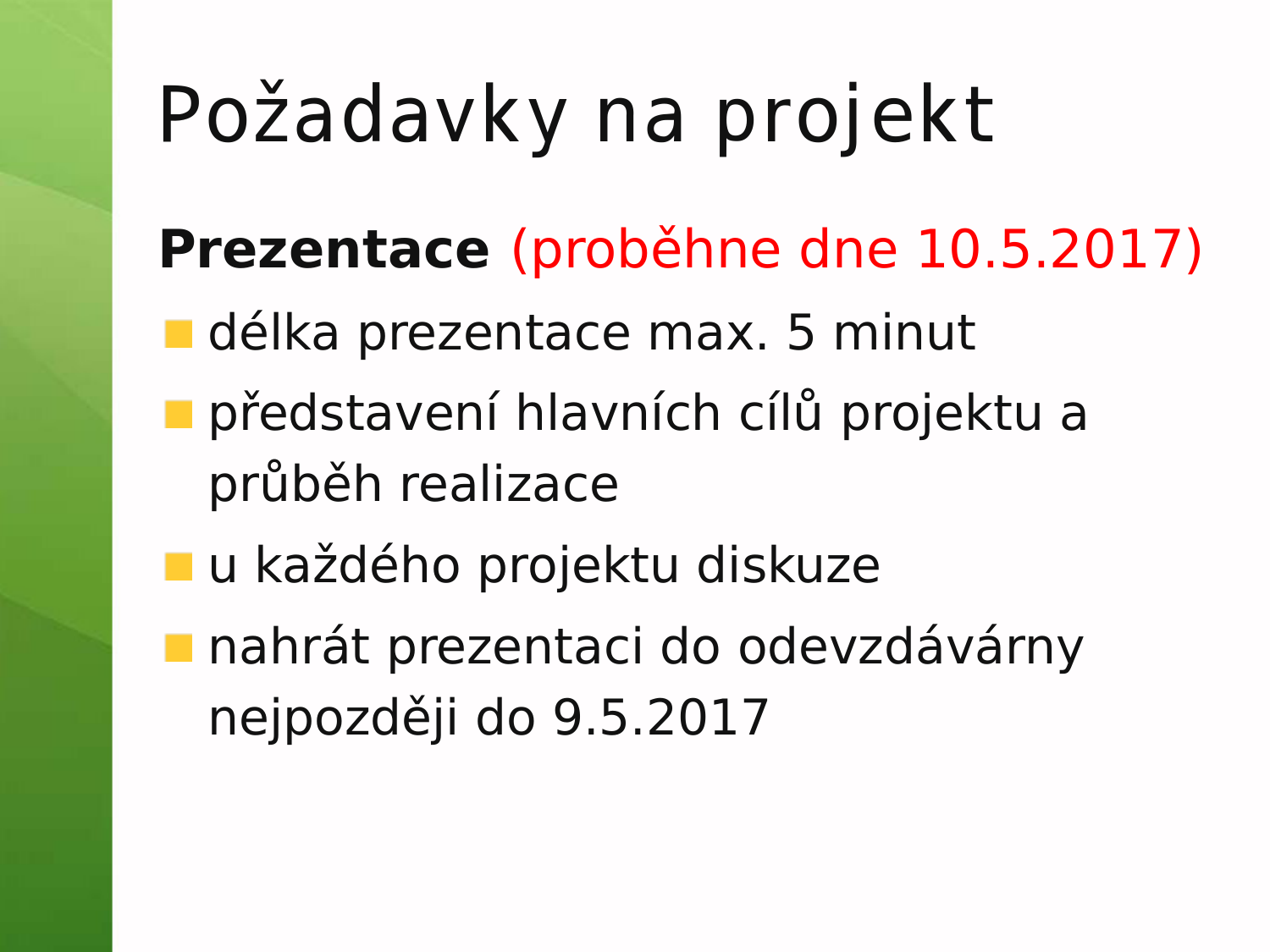

Požadavky na projekt
Prezentace (proběhne dne 10.5.2017)
délka prezentace max. 5 minut
představení hlavních cílů projektu a průběh realizace
u každého projektu diskuze
nahrát prezentaci do odevzdávárny nejpozději do 9.5.2017